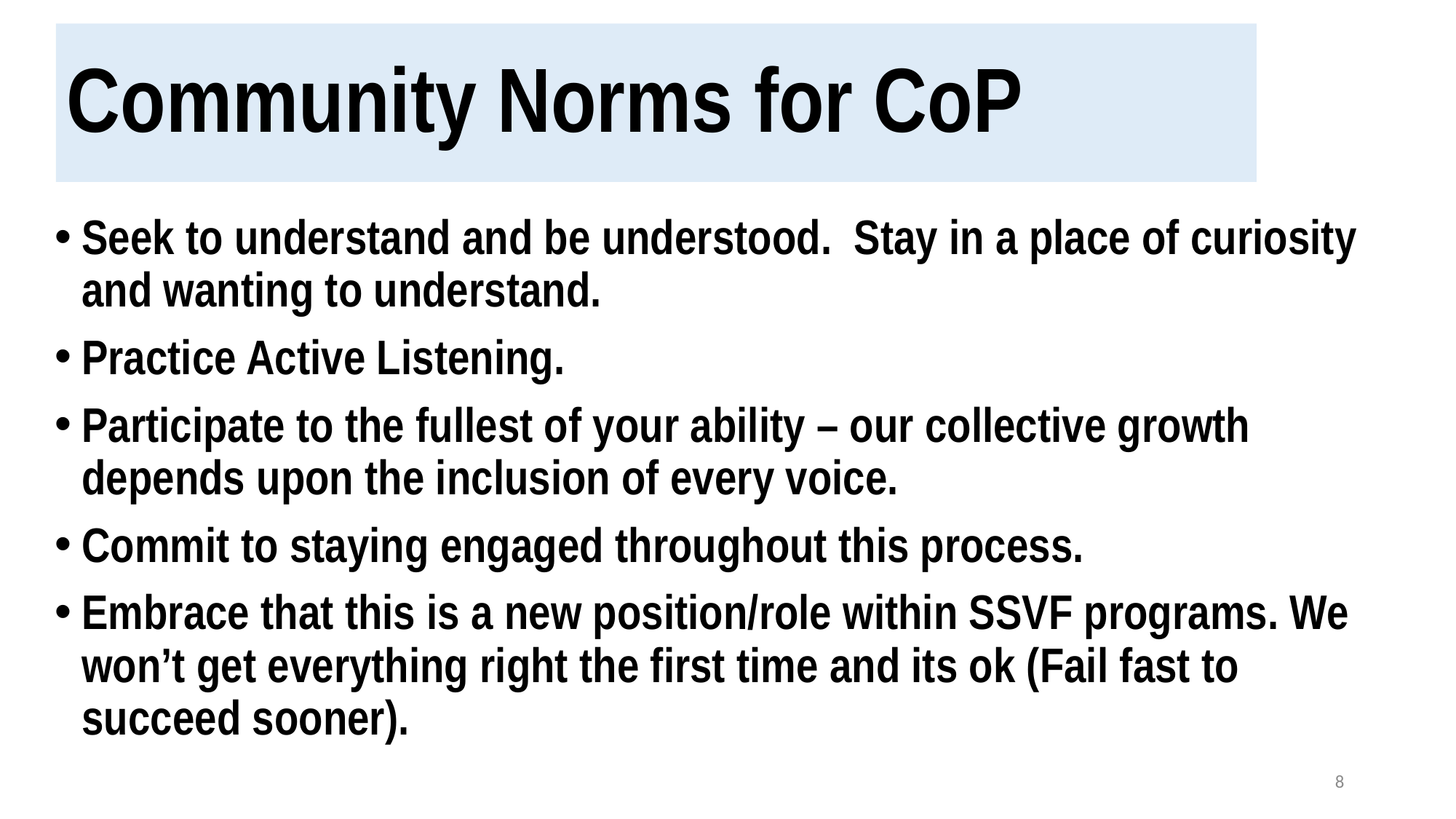

Community Norms for CoP
# Ssvf and hud-vash coordination in response to covid-19
Seek to understand and be understood.  Stay in a place of curiosity and wanting to understand.
Practice Active Listening.
Participate to the fullest of your ability – our collective growth depends upon the inclusion of every voice.
Commit to staying engaged throughout this process.
Embrace that this is a new position/role within SSVF programs. We won’t get everything right the first time and its ok (Fail fast to succeed sooner).

8